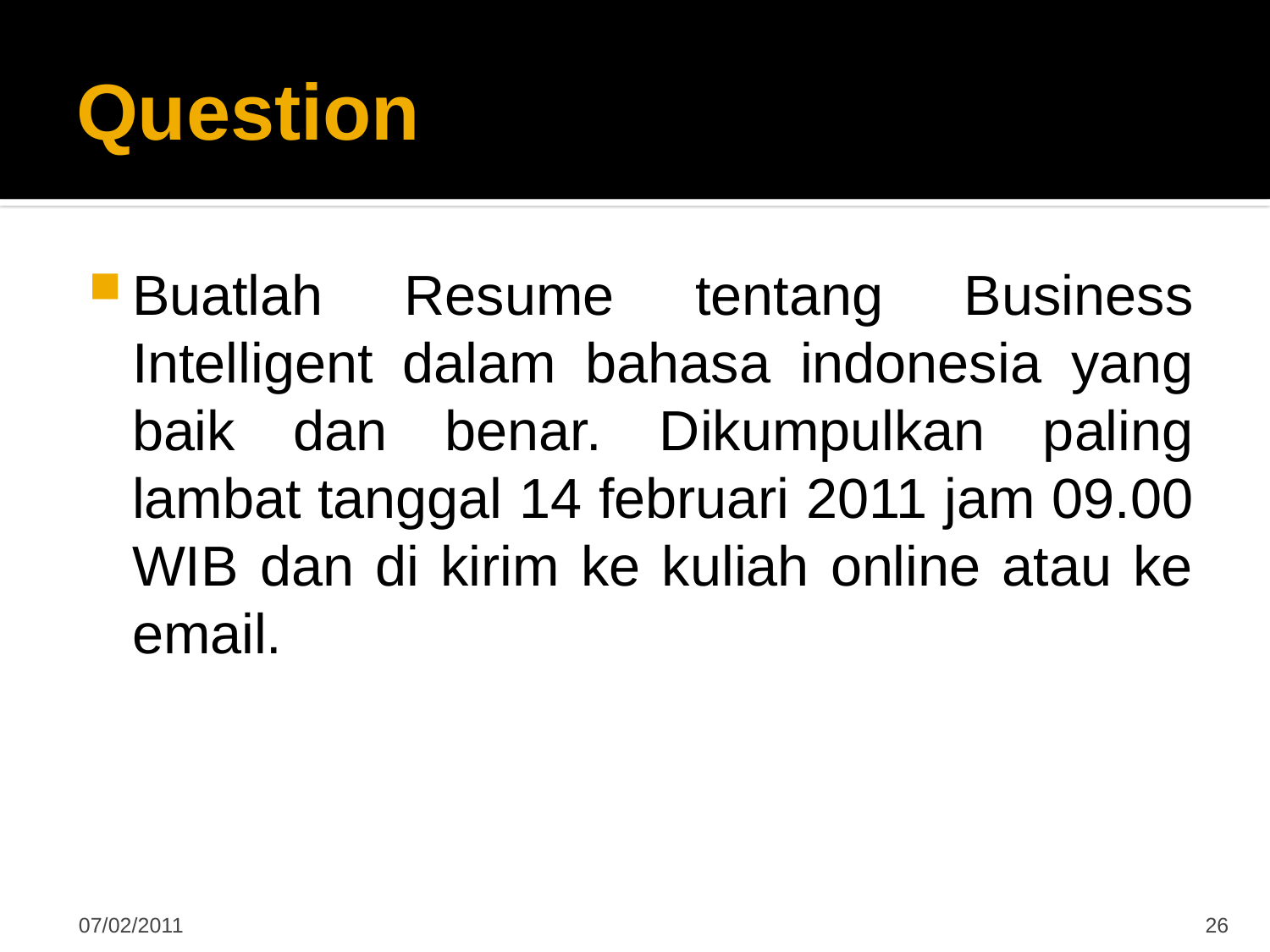

# Question
Buatlah Resume tentang Business Intelligent dalam bahasa indonesia yang baik dan benar. Dikumpulkan paling lambat tanggal 14 februari 2011 jam 09.00 WIB dan di kirim ke kuliah online atau ke email.
07/02/2011
26